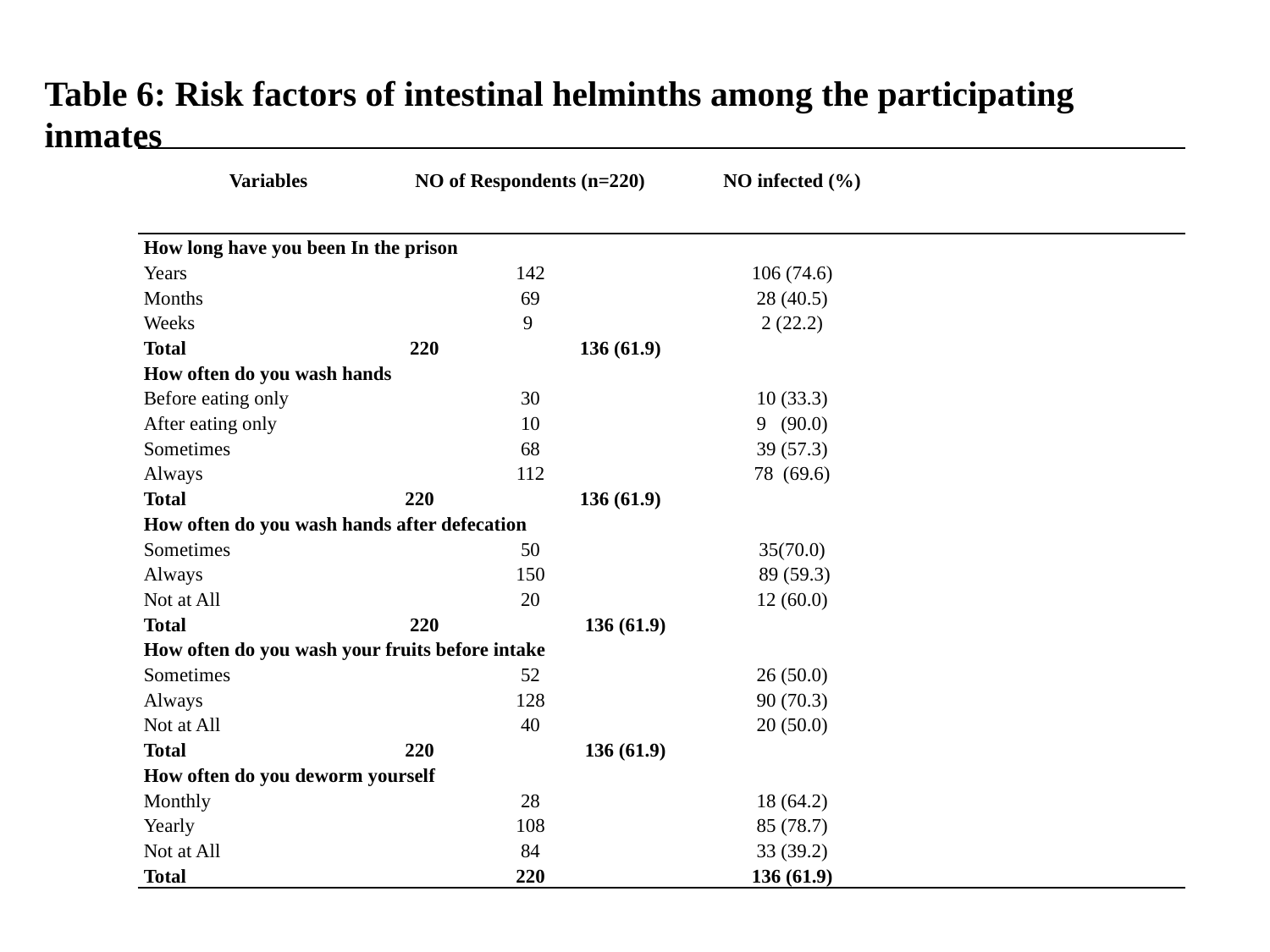

Table 6: Risk factors of intestinal helminths among the participating inmates

| Variables | NO of Respondents (n=220) | NO infected (%) |  |
| --- | --- | --- | --- |
| How long have you been In the prison |  |  |  |
| Years | 142 | 106 (74.6) |  |
| Months | 69 | 28 (40.5) |  |
| Weeks | 9 | 2 (22.2) |  |
| Total 220 136 (61.9) |  |  |  |
| How often do you wash hands |  |  |  |
| Before eating only | 30 | 10 (33.3) |  |
| After eating only | 10 | 9 (90.0) |  |
| Sometimes | 68 | 39 (57.3) |  |
| Always | 112 | 78 (69.6) |  |
| Total 220 136 (61.9) |  |  |  |
| How often do you wash hands after defecation |  |  |  |
| Sometimes | 50 | 35(70.0) |  |
| Always | 150 | 89 (59.3) |  |
| Not at All | 20 | 12 (60.0) |  |
| Total 220 136 (61.9) |  |  |  |
| How often do you wash your fruits before intake |  |  |  |
| Sometimes | 52 | 26 (50.0) |  |
| Always | 128 | 90 (70.3) |  |
| Not at All | 40 | 20 (50.0) |  |
| Total 220 136 (61.9) |  |  |  |
| How often do you deworm yourself |  |  |  |
| Monthly | 28 | 18 (64.2) |  |
| Yearly | 108 | 85 (78.7) |  |
| Not at All | 84 | 33 (39.2) |  |
| Total | 220 | 136 (61.9) |  |